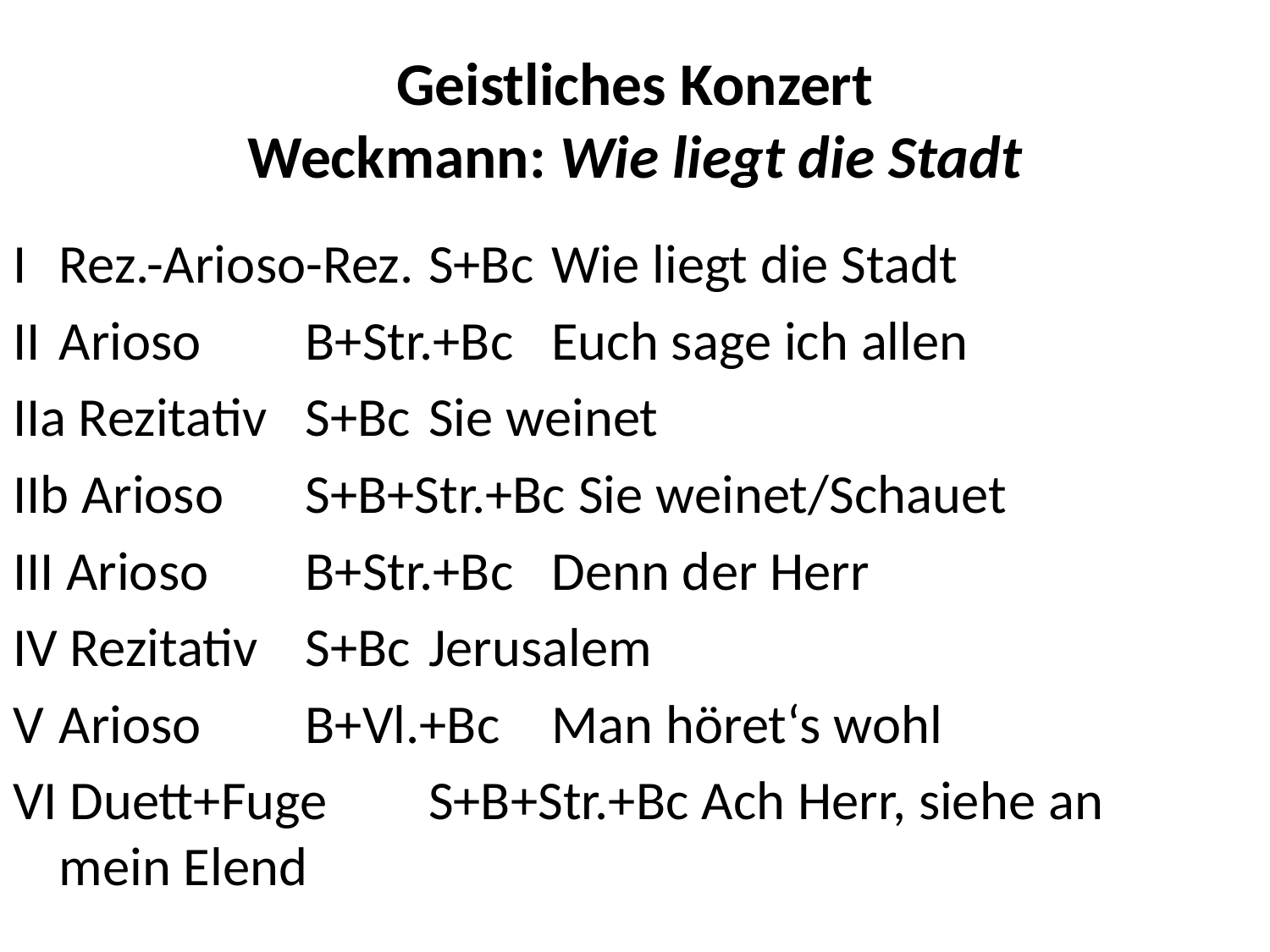

# Geistliches Konzert Weckmann: Wie liegt die Stadt
I	Rez.-Arioso-Rez.	S+Bc		Wie liegt die Stadt
II	Arioso			B+Str.+Bc	Euch sage ich allen
IIa Rezitativ		S+Bc		Sie weinet
IIb Arioso			S+B+Str.+Bc Sie weinet/Schauet
III Arioso			B+Str.+Bc	Denn der Herr
IV Rezitativ			S+Bc		Jerusalem
V	Arioso			B+Vl.+Bc	Man höret‘s wohl
VI Duett+Fuge		S+B+Str.+Bc Ach Herr, siehe an 						mein Elend